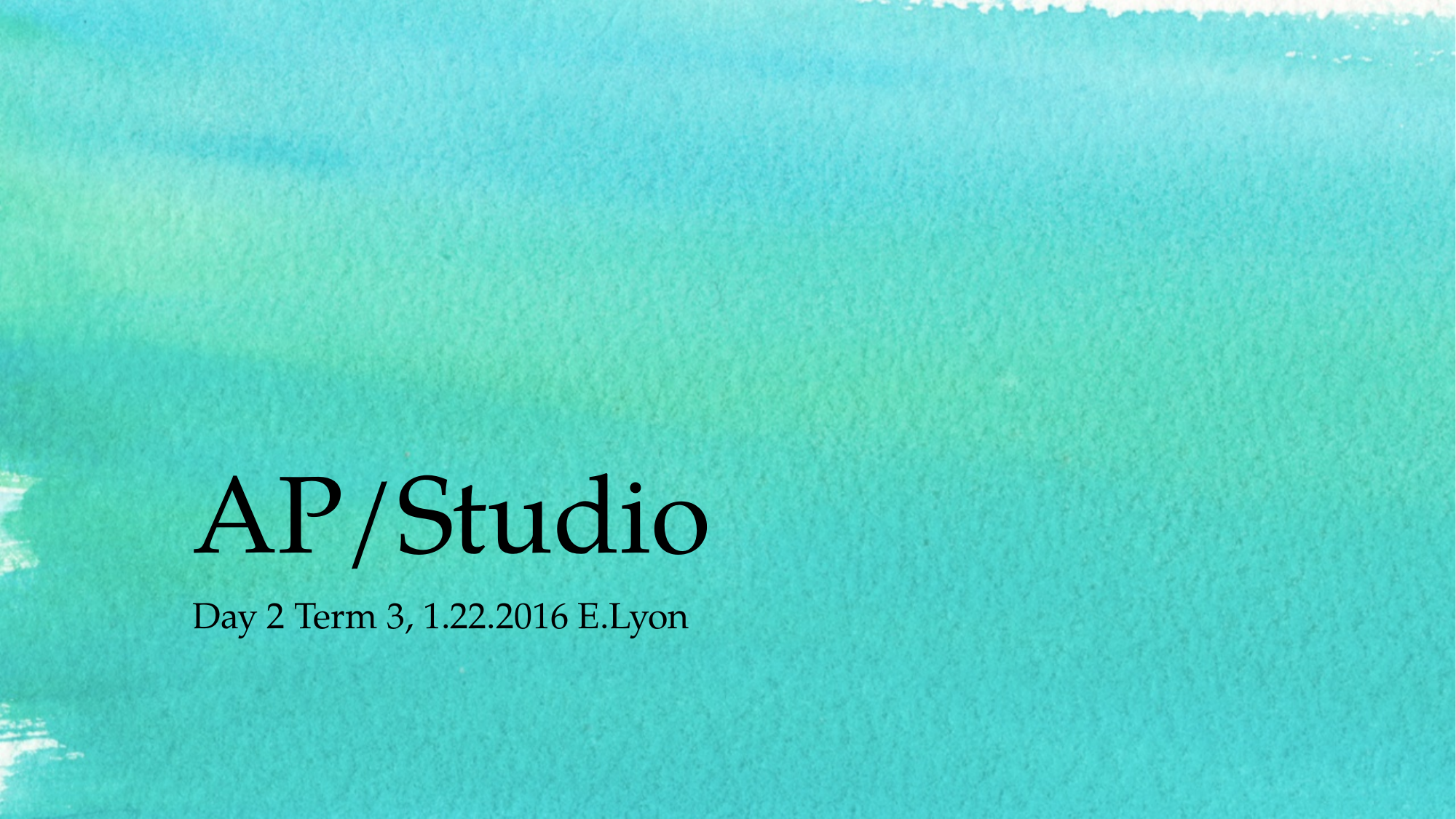

# AP/Studio
Day 2 Term 3, 1.22.2016 E.Lyon